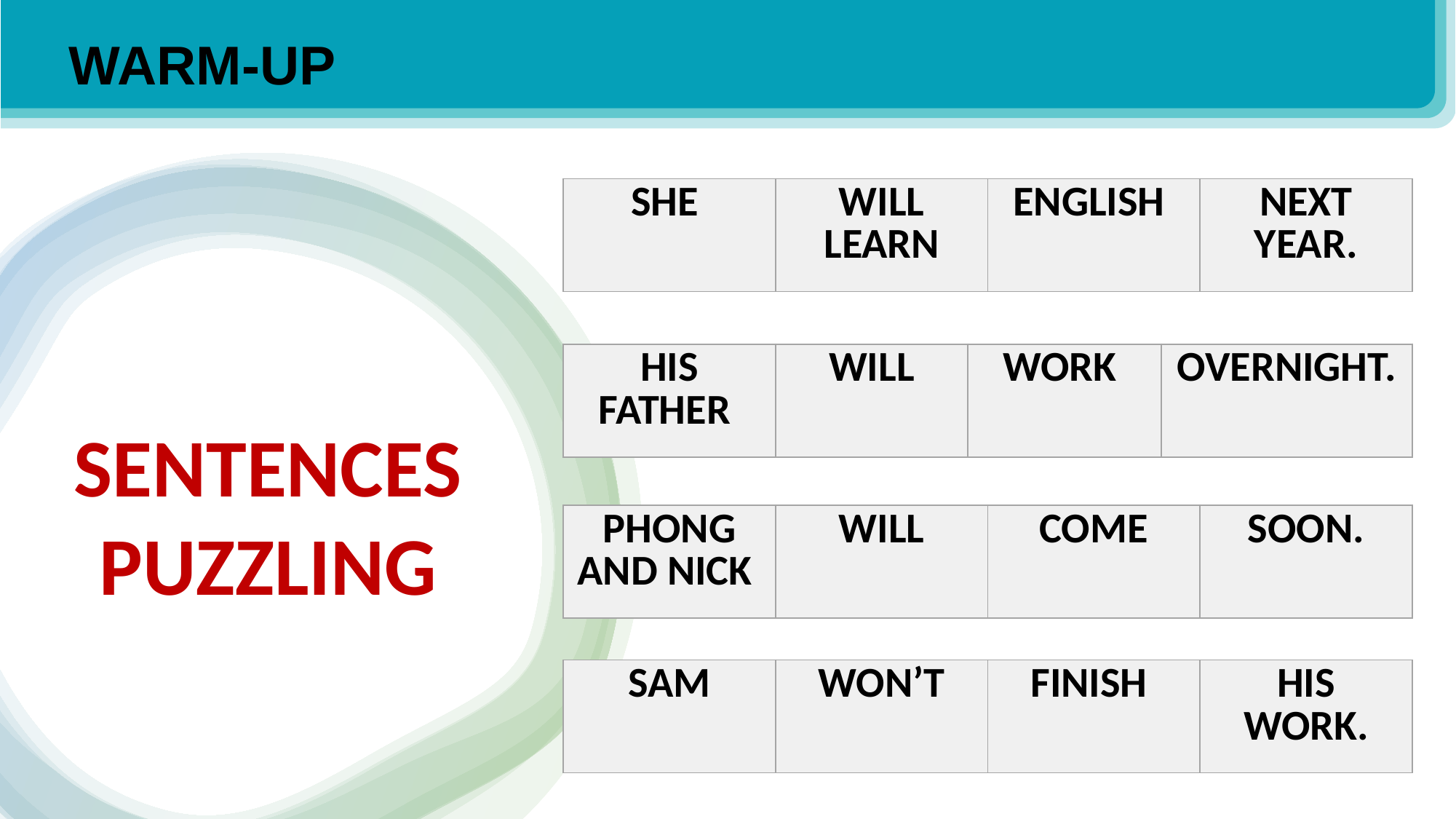

WARM-UP

| SHE | WILL LEARN | ENGLISH | NEXT YEAR. |
| --- | --- | --- | --- |
| HIS FATHER | WILL | WORK | OVERNIGHT. |
| --- | --- | --- | --- |
SENTENCES PUZZLING
| PHONG AND NICK | WILL | COME | SOON. |
| --- | --- | --- | --- |
| SAM | WON’T | FINISH | HIS WORK. |
| --- | --- | --- | --- |